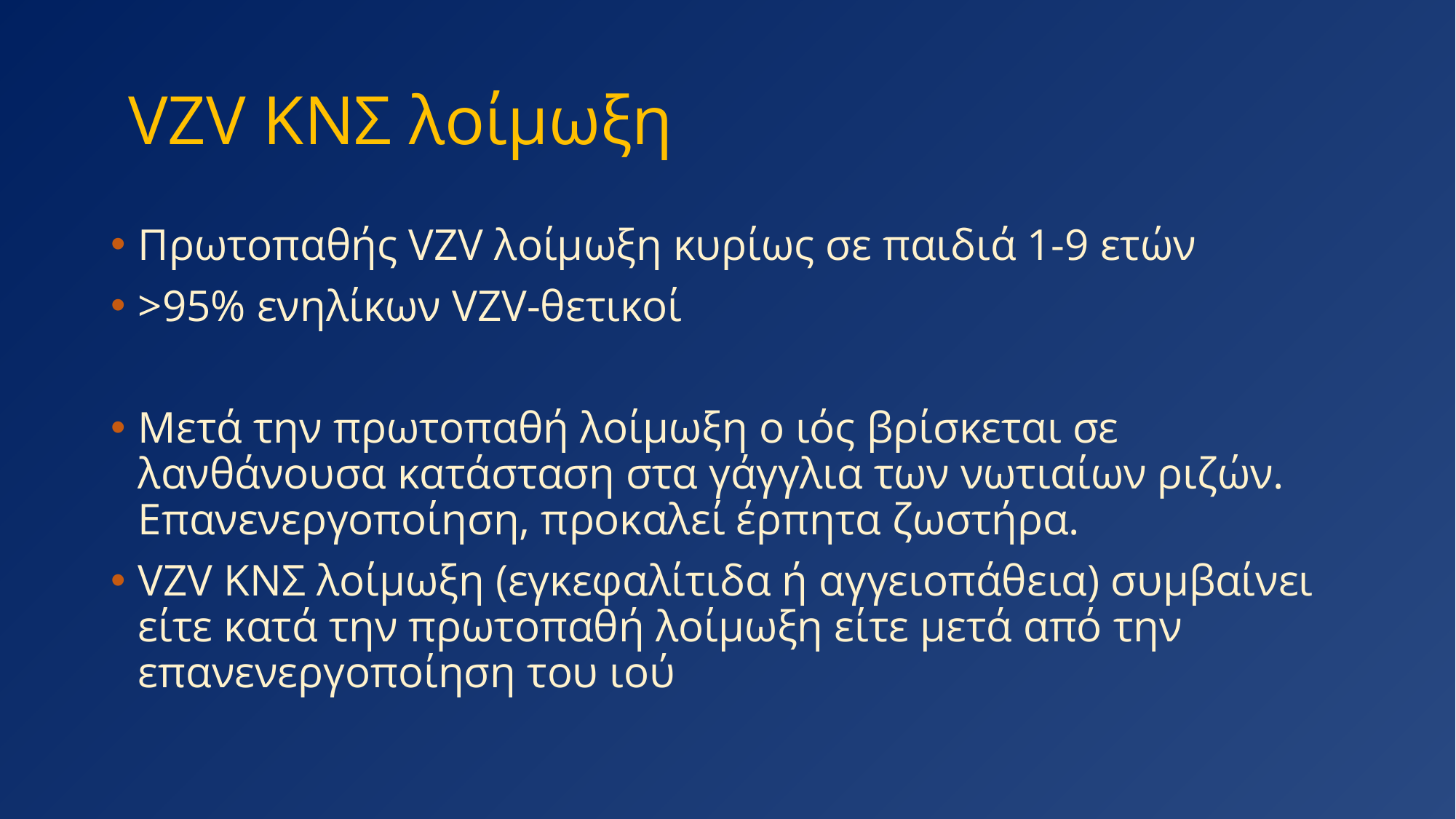

# VZV ΚΝΣ λοίμωξη
Πρωτοπαθής VZV λοίμωξη κυρίως σε παιδιά 1-9 ετών
>95% ενηλίκων VZV-θετικοί

Μετά την πρωτοπαθή λοίμωξη ο ιός βρίσκεται σε λανθάνουσα κατάσταση στα γάγγλια των νωτιαίων ριζών. Επανενεργοποίηση, προκαλεί έρπητα ζωστήρα.
VZV ΚΝΣ λοίμωξη (εγκεφαλίτιδα ή αγγειοπάθεια) συμβαίνει είτε κατά την πρωτοπαθή λοίμωξη είτε μετά από την επανενεργοποίηση του ιού